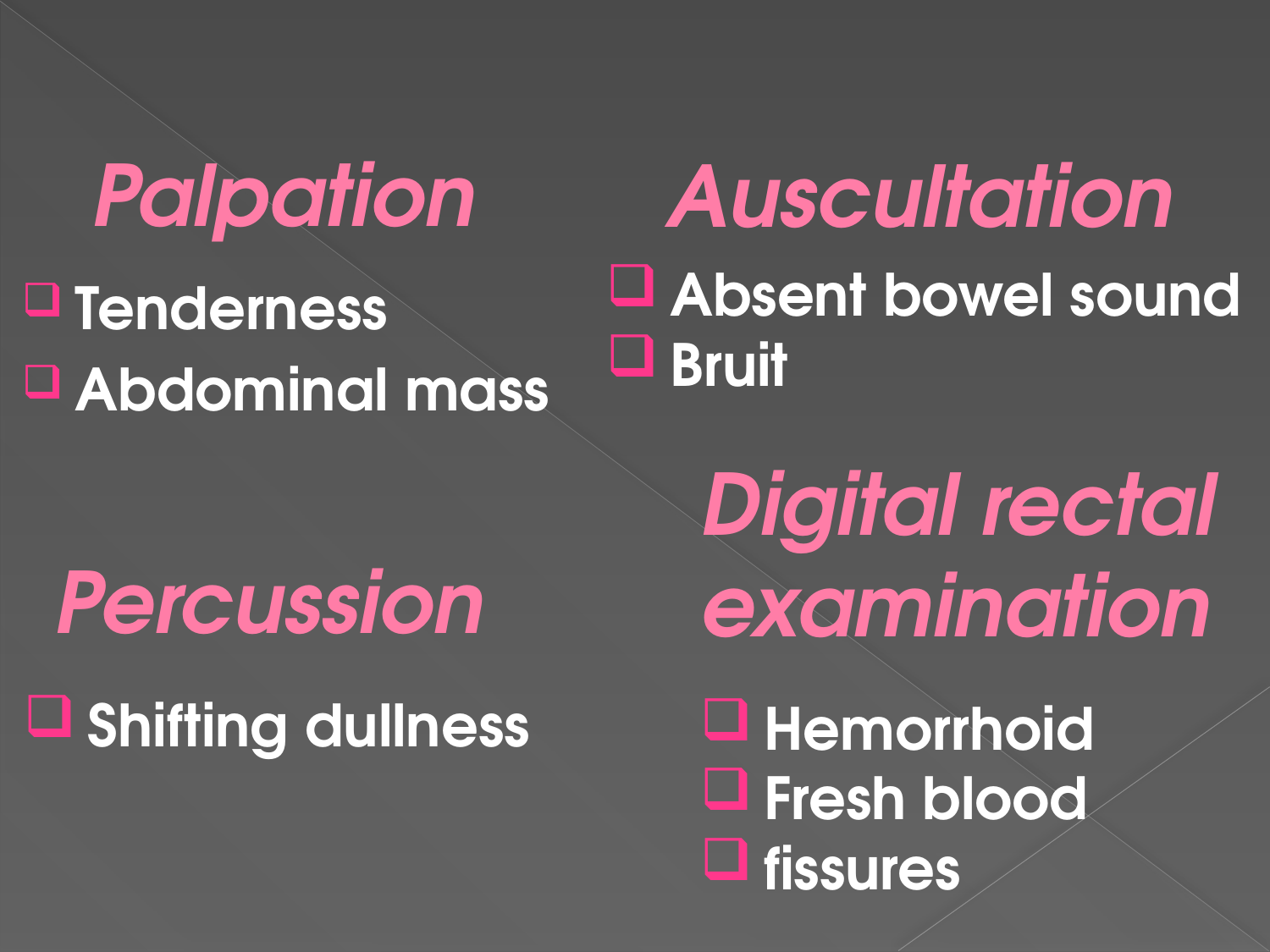

# Palpation
Auscultation
Absent bowel sound
Bruit

Tenderness
Abdominal mass

Digital rectal examination
Percussion
Shifting dullness
Hemorrhoid
Fresh blood
fissures